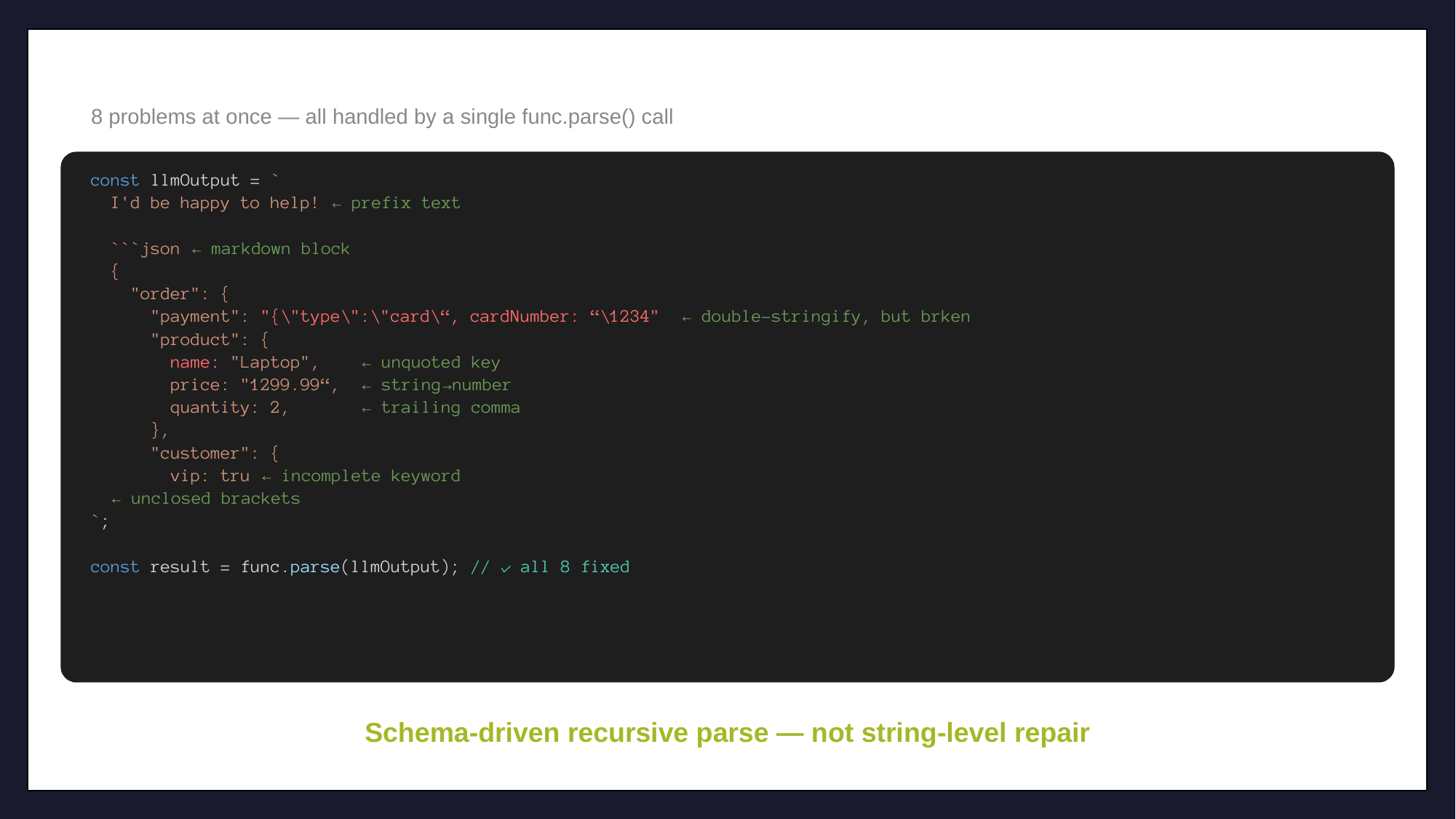

parse() in Action
8 problems at once — all handled by a single func.parse() call

const llmOutput = `
  I'd be happy to help! ← prefix text

  ```json ← markdown block
  {
    "order": {
      "payment": "{\"type\":\"card\“, cardNumber: “\1234"  ← double-stringify, but brken
      "product": {
        name: "Laptop",    ← unquoted key
        price: "1299.99“,  ← string→number
        quantity: 2,       ← trailing comma
      },
      "customer": {
        vip: tru ← incomplete keyword
  ← unclosed brackets
`;

const result = func.parse(llmOutput); // ✓ all 8 fixed
Schema-driven recursive parse — not string-level repair